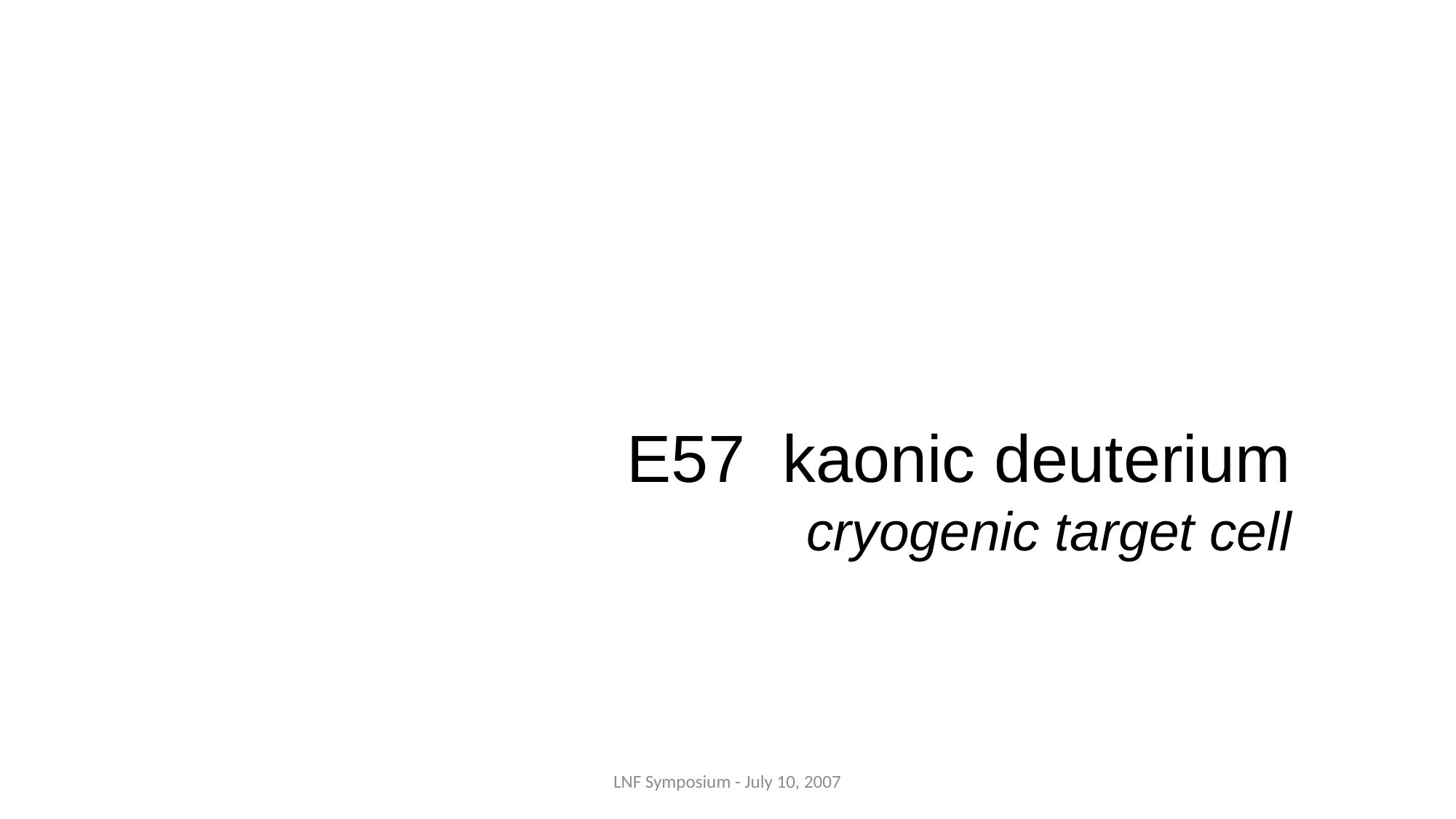

E57  kaonic deuterium
cryogenic target cell

LNF Symposium - July 10, 2007